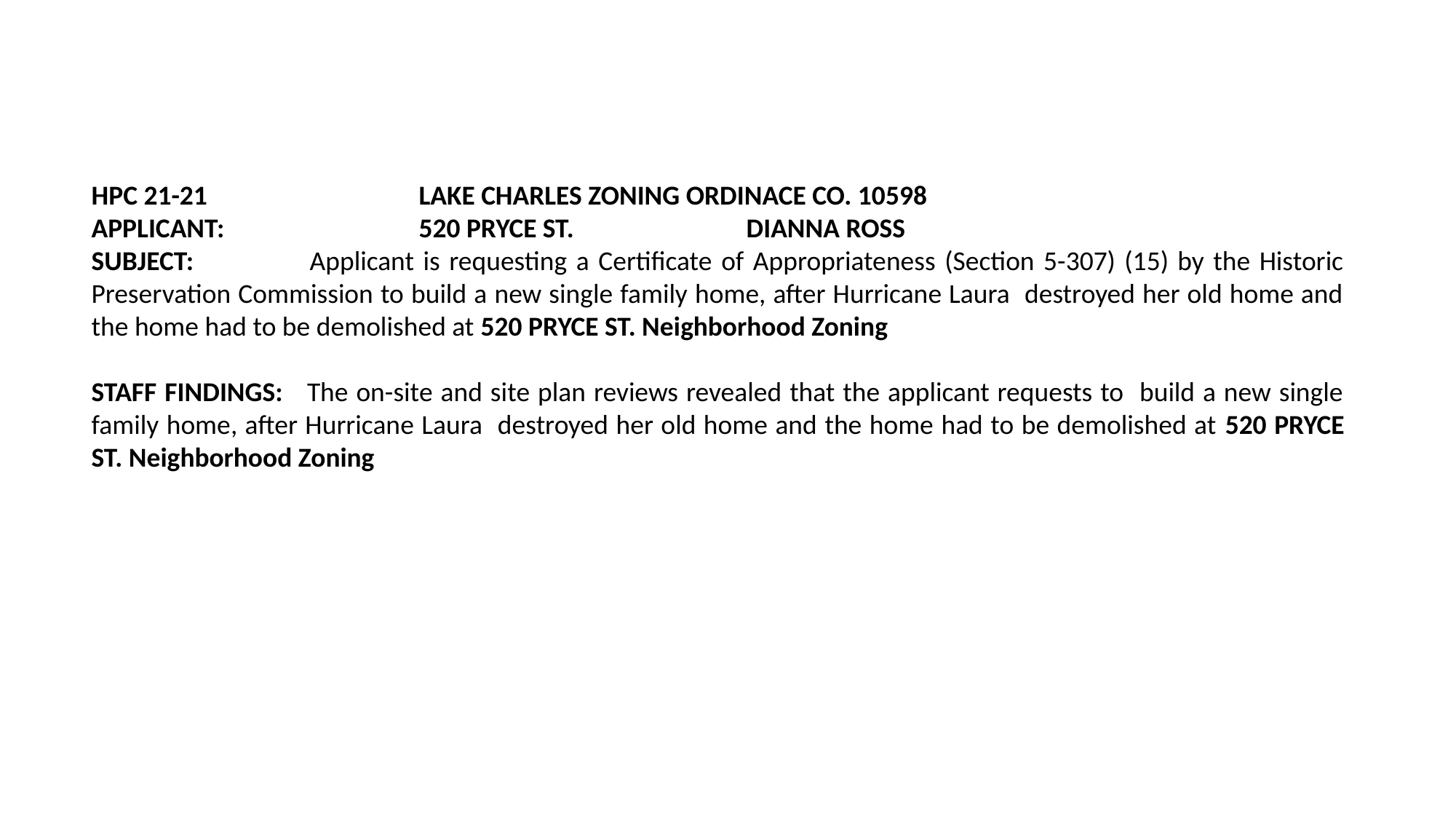

HPC 21-21		LAKE CHARLES ZONING ORDINACE CO. 10598
APPLICANT:		520 PRYCE ST.		DIANNA ROSS
SUBJECT:		Applicant is requesting a Certificate of Appropriateness (Section 5-307) (15) by the Historic Preservation Commission to build a new single family home, after Hurricane Laura  destroyed her old home and the home had to be demolished at 520 PRYCE ST. Neighborhood Zoning

STAFF FINDINGS:   The on-site and site plan reviews revealed that the applicant requests to  build a new single family home, after Hurricane Laura  destroyed her old home and the home had to be demolished at 520 PRYCE ST. Neighborhood Zoning